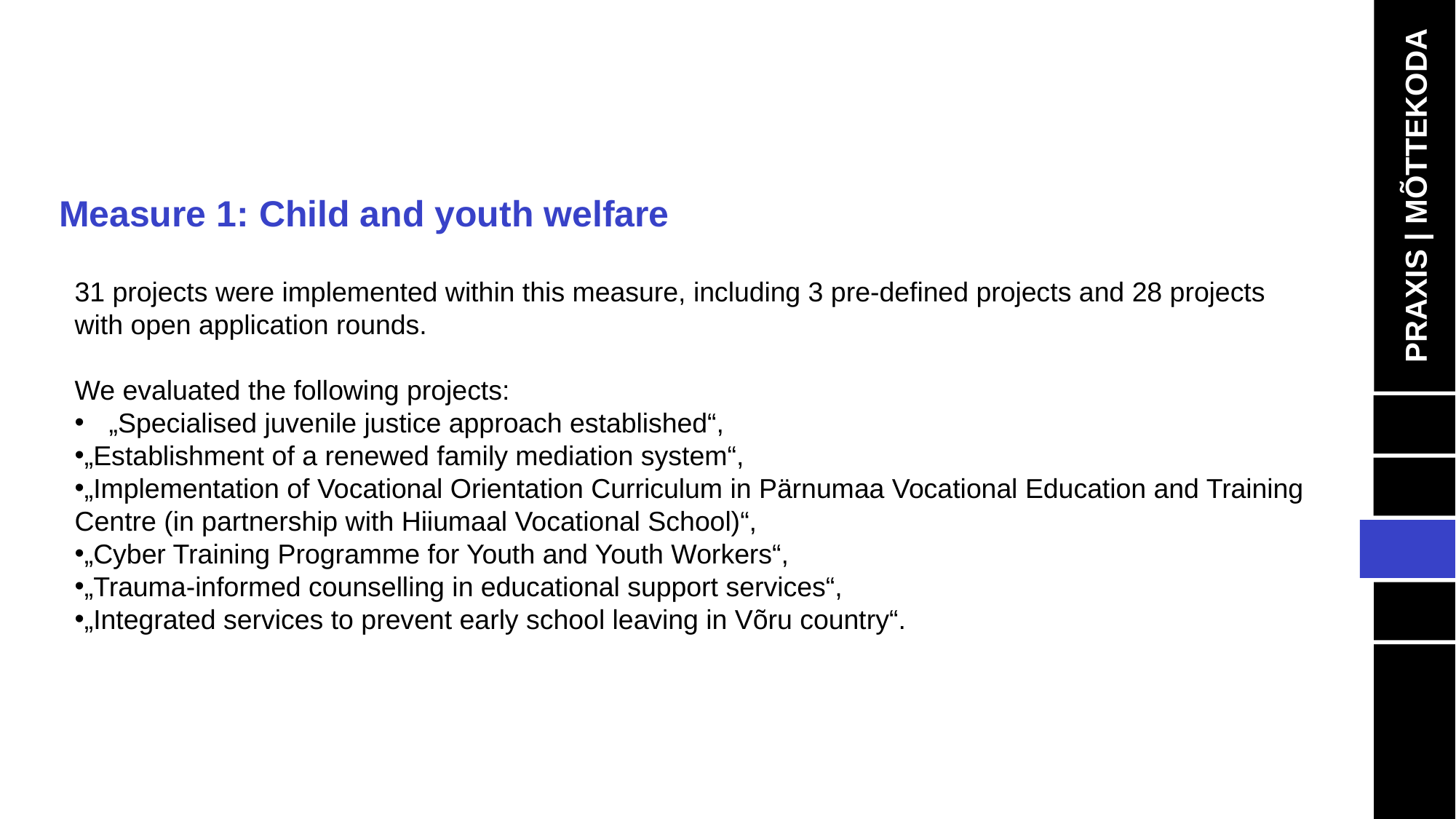

Measure 1: Child and youth welfare
PRAXIS | MÕTTEKODA
31 projects were implemented within this measure, including 3 pre-defined projects and 28 projects with open application rounds.

We evaluated the following projects:
„Specialised juvenile justice approach established“,
„Establishment of a renewed family mediation system“,
„Implementation of Vocational Orientation Curriculum in Pärnumaa Vocational Education and Training Centre (in partnership with Hiiumaal Vocational School)“,
„Cyber Training Programme for Youth and Youth Workers“,
„Trauma-informed counselling in educational support services“,
„Integrated services to prevent early school leaving in Võru country“.